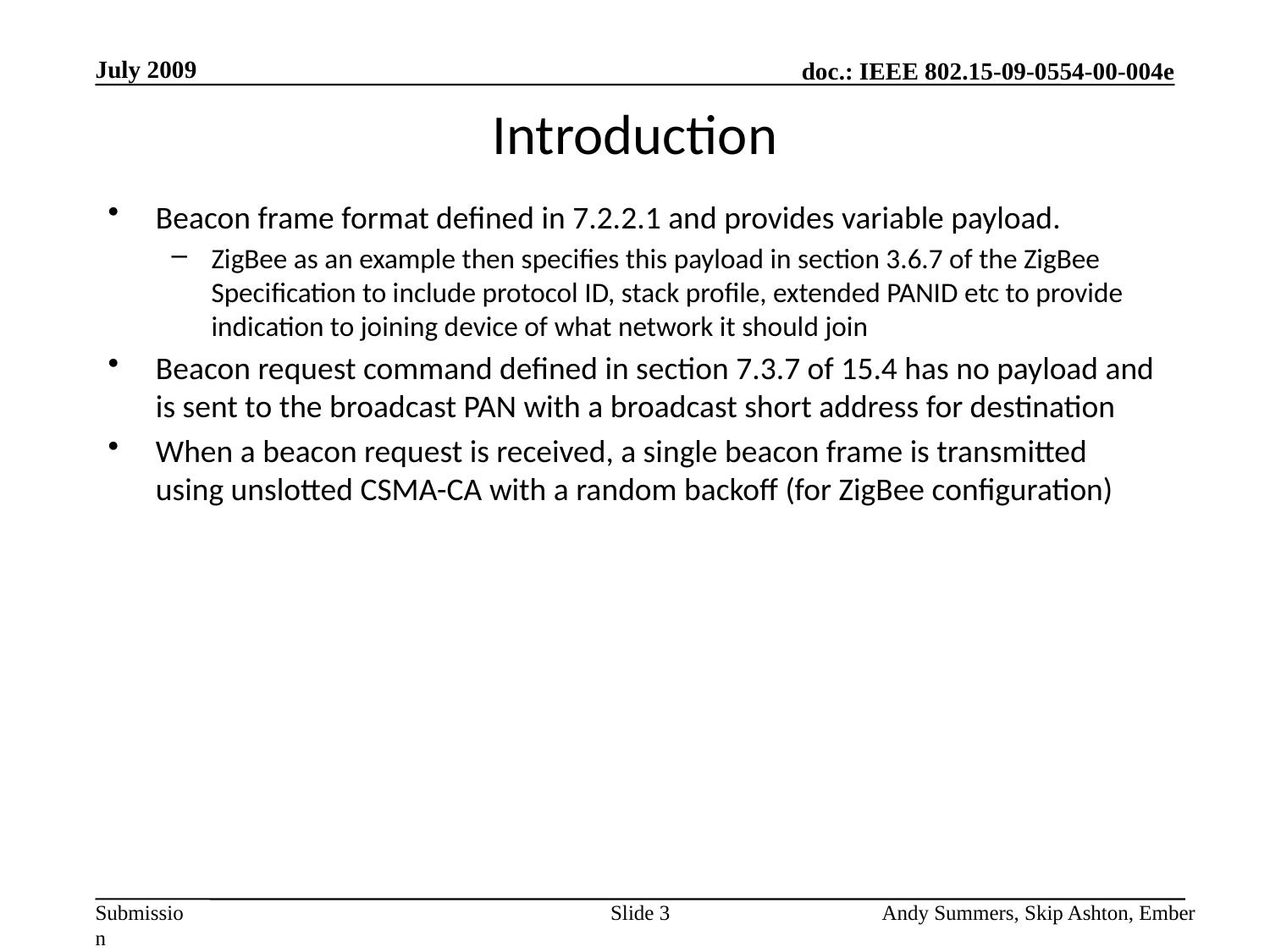

July 2009
# Introduction
Beacon frame format defined in 7.2.2.1 and provides variable payload.
ZigBee as an example then specifies this payload in section 3.6.7 of the ZigBee Specification to include protocol ID, stack profile, extended PANID etc to provide indication to joining device of what network it should join
Beacon request command defined in section 7.3.7 of 15.4 has no payload and is sent to the broadcast PAN with a broadcast short address for destination
When a beacon request is received, a single beacon frame is transmitted using unslotted CSMA-CA with a random backoff (for ZigBee configuration)
Slide 3
Andy Summers, Skip Ashton, Ember